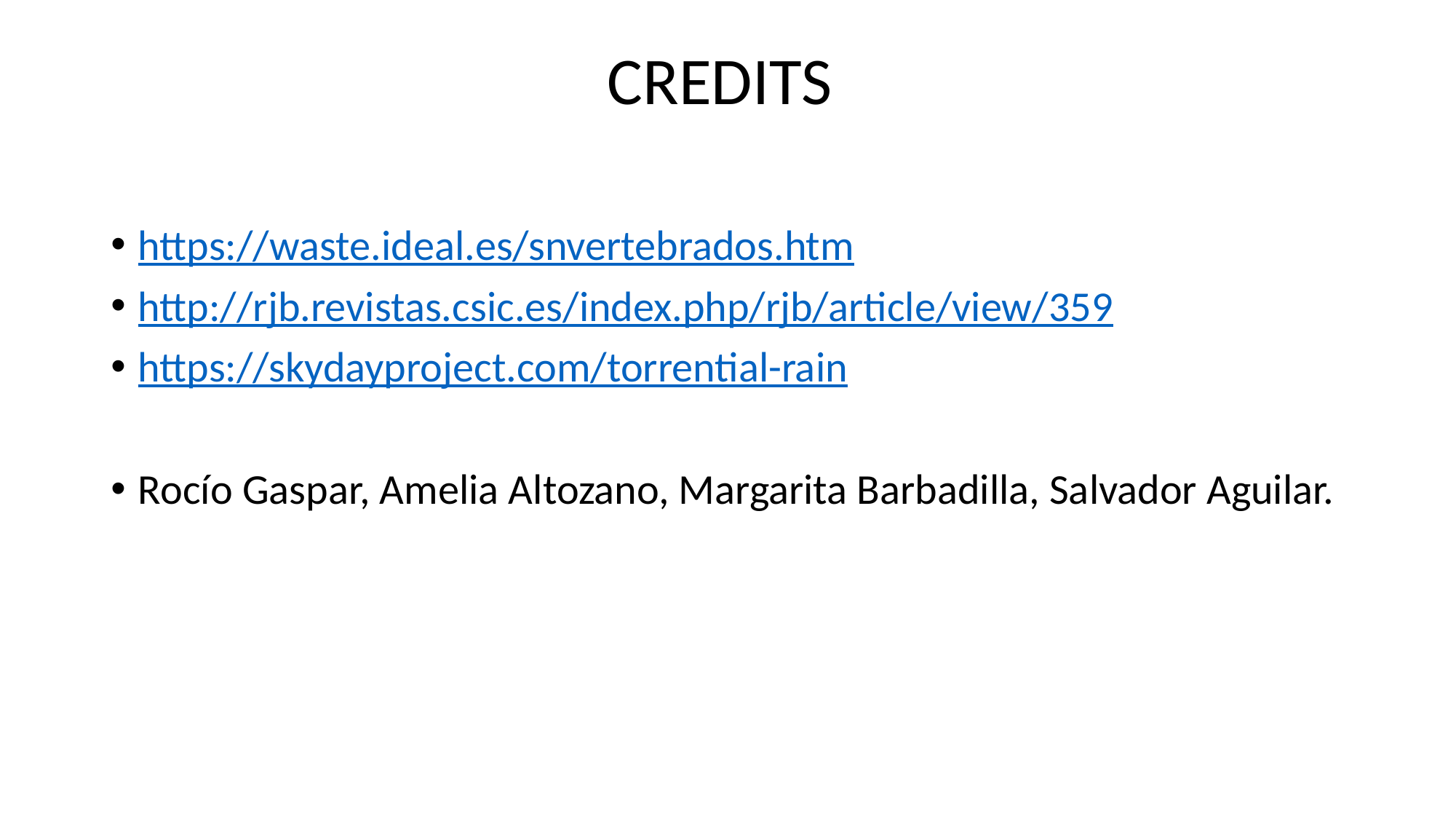

# CREDITS
https://waste.ideal.es/snvertebrados.htm
http://rjb.revistas.csic.es/index.php/rjb/article/view/359
https://skydayproject.com/torrential-rain

Rocío Gaspar, Amelia Altozano, Margarita Barbadilla, Salvador Aguilar.